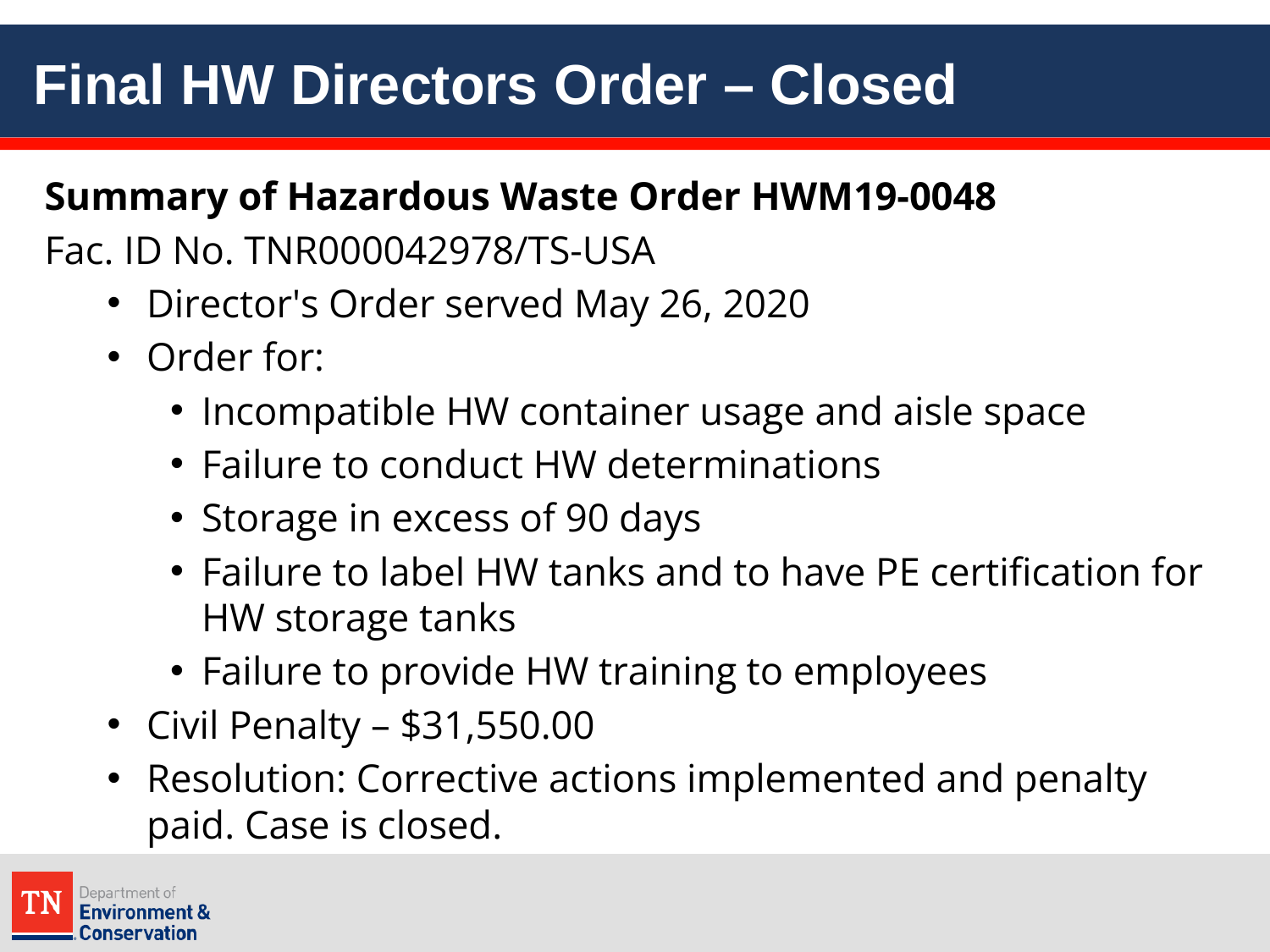

# Final HW Directors Order – Closed
Summary of Hazardous Waste Order HWM19-0048
Fac. ID No. TNR000042978/TS-USA
Director's Order served May 26, 2020
Order for:
Incompatible HW container usage and aisle space
Failure to conduct HW determinations
Storage in excess of 90 days
Failure to label HW tanks and to have PE certification for HW storage tanks
Failure to provide HW training to employees
Civil Penalty – $31,550.00
Resolution: Corrective actions implemented and penalty paid. Case is closed.